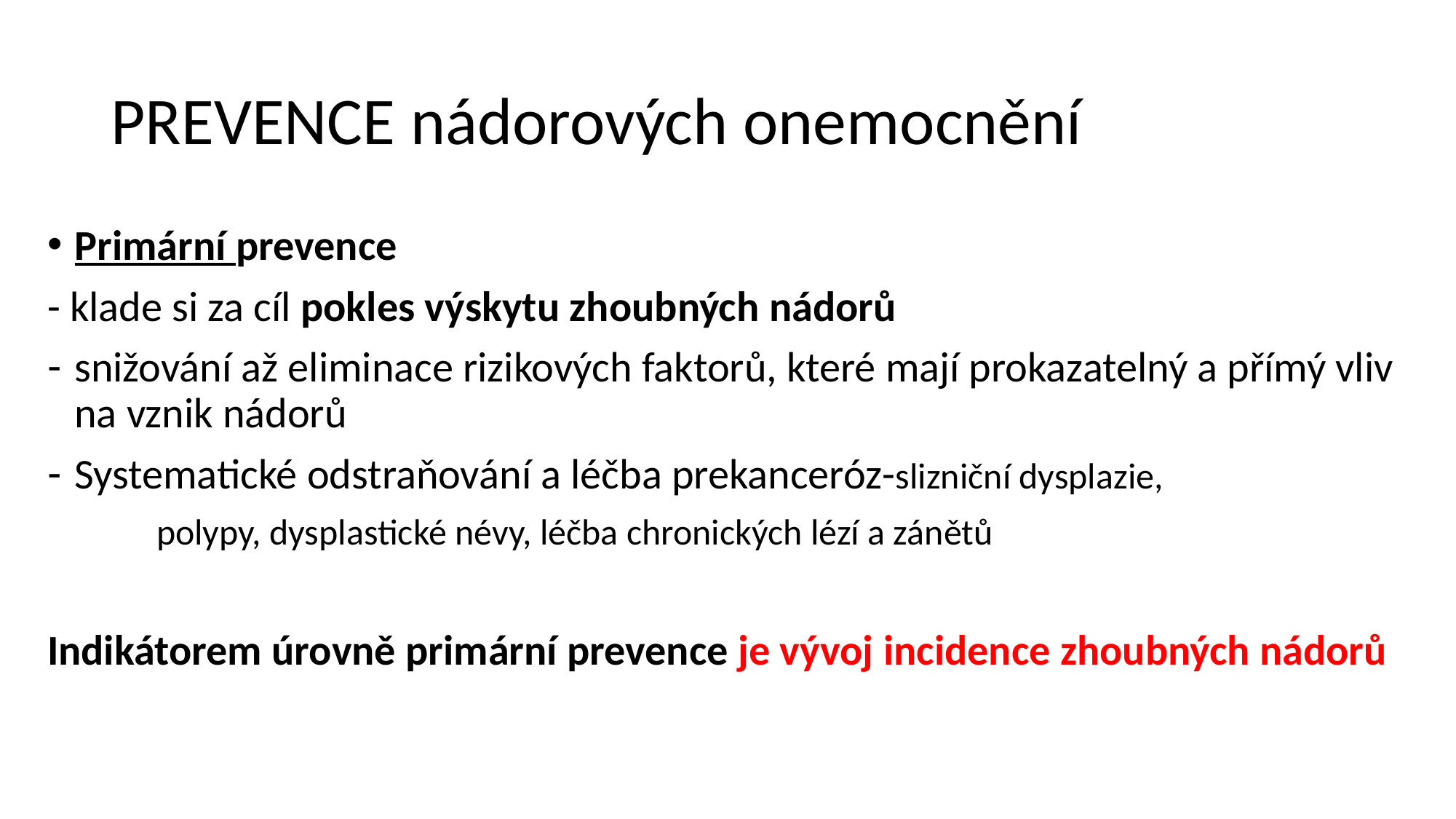

# PREVENCE nádorových onemocnění
Primární prevence
- klade si za cíl pokles výskytu zhoubných nádorů
snižování až eliminace rizikových faktorů, které mají prokazatelný a přímý vliv na vznik nádorů
Systematické odstraňování a léčba prekanceróz-slizniční dysplazie,
	polypy, dysplastické névy, léčba chronických lézí a zánětů

Indikátorem úrovně primární prevence je vývoj incidence zhoubných nádorů